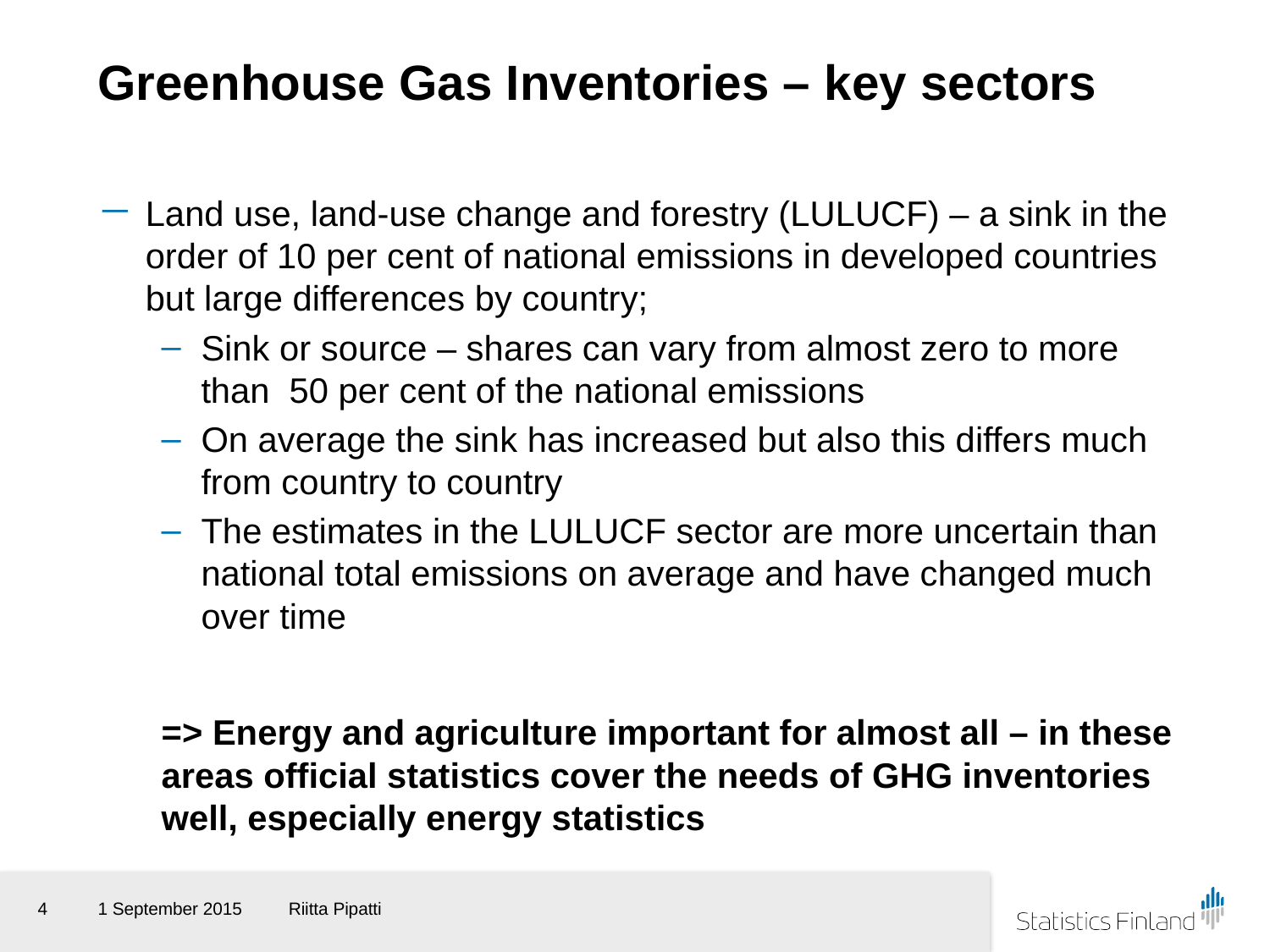

# Greenhouse Gas Inventories – key sectors
Land use, land-use change and forestry (LULUCF) – a sink in the order of 10 per cent of national emissions in developed countries but large differences by country;
Sink or source – shares can vary from almost zero to more than  50 per cent of the national emissions
On average the sink has increased but also this differs much from country to country
The estimates in the LULUCF sector are more uncertain than national total emissions on average and have changed much over time

=> Energy and agriculture important for almost all – in these areas official statistics cover the needs of GHG inventories well, especially energy statistics
4
1 September 2015
Riitta Pipatti